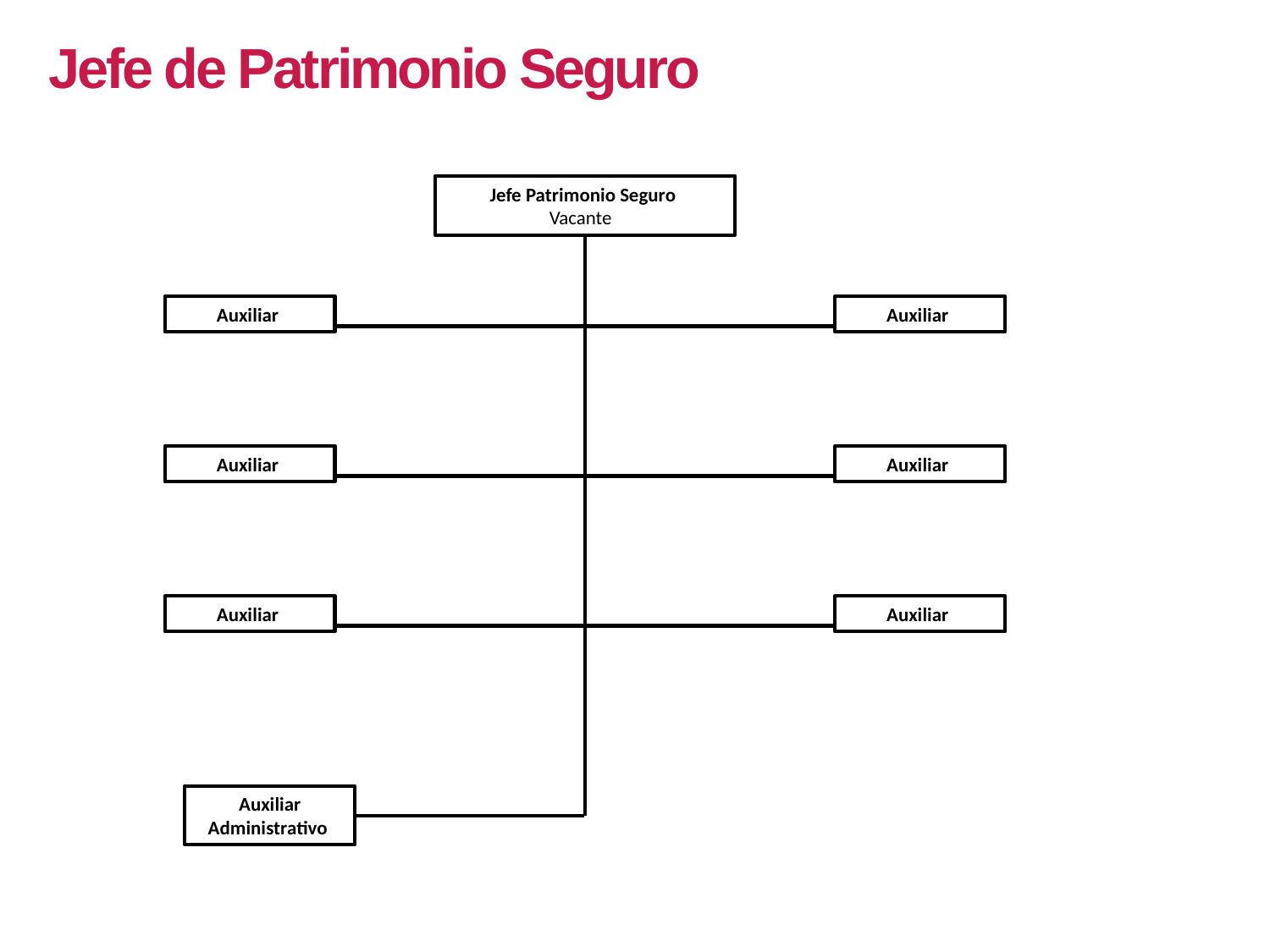

Jefe de Patrimonio Seguro
Jefe Patrimonio Seguro
Vacante
Auxiliar
Auxiliar
Auxiliar
Auxiliar
Auxiliar
Auxiliar
Auxiliar Administrativo